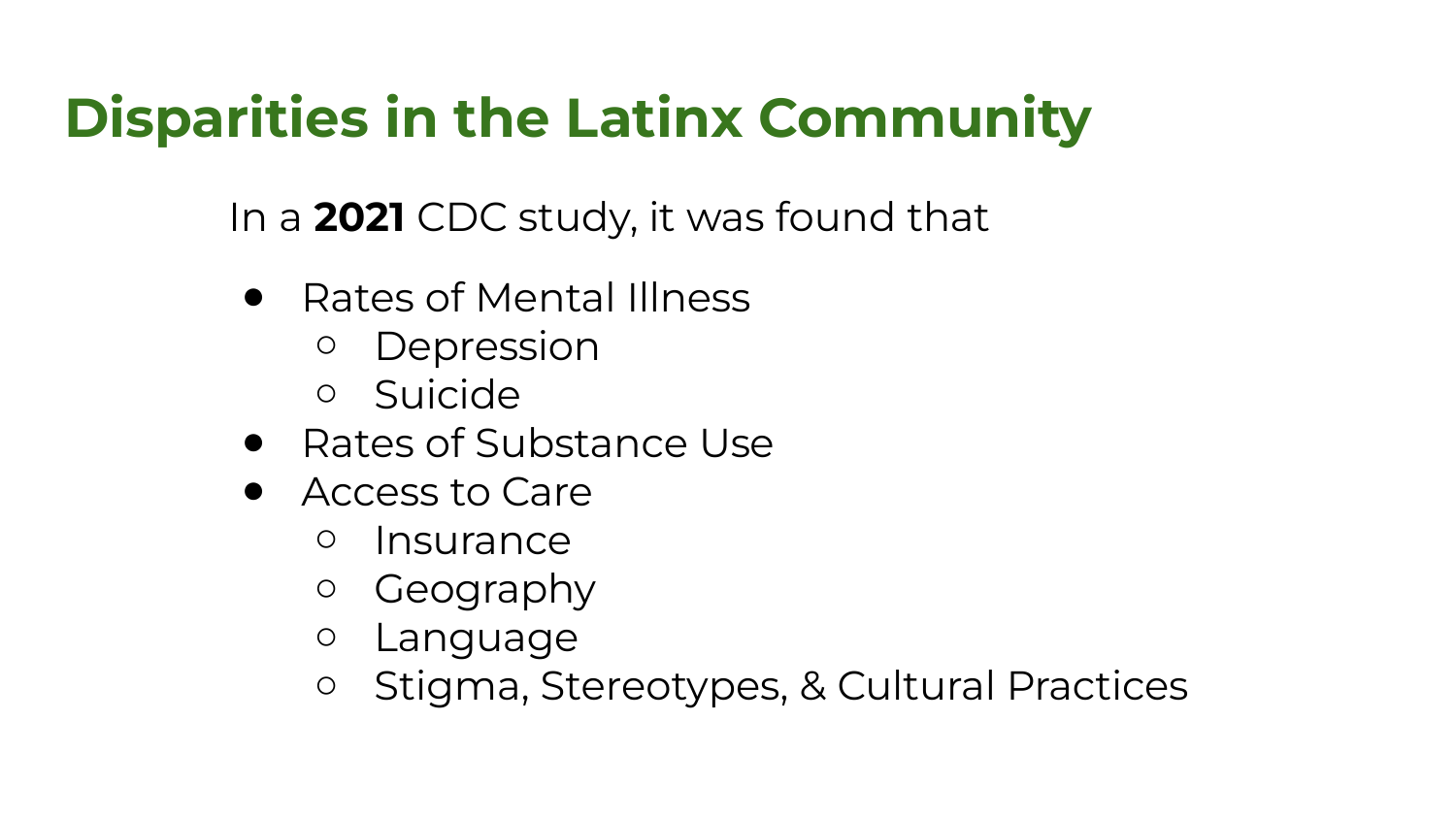

# Disparities in the Latinx Community
In a 2021 CDC study, it was found that
Rates of Mental Illness
Depression
Suicide
Rates of Substance Use
Access to Care
Insurance
Geography
Language
Stigma, Stereotypes, & Cultural Practices